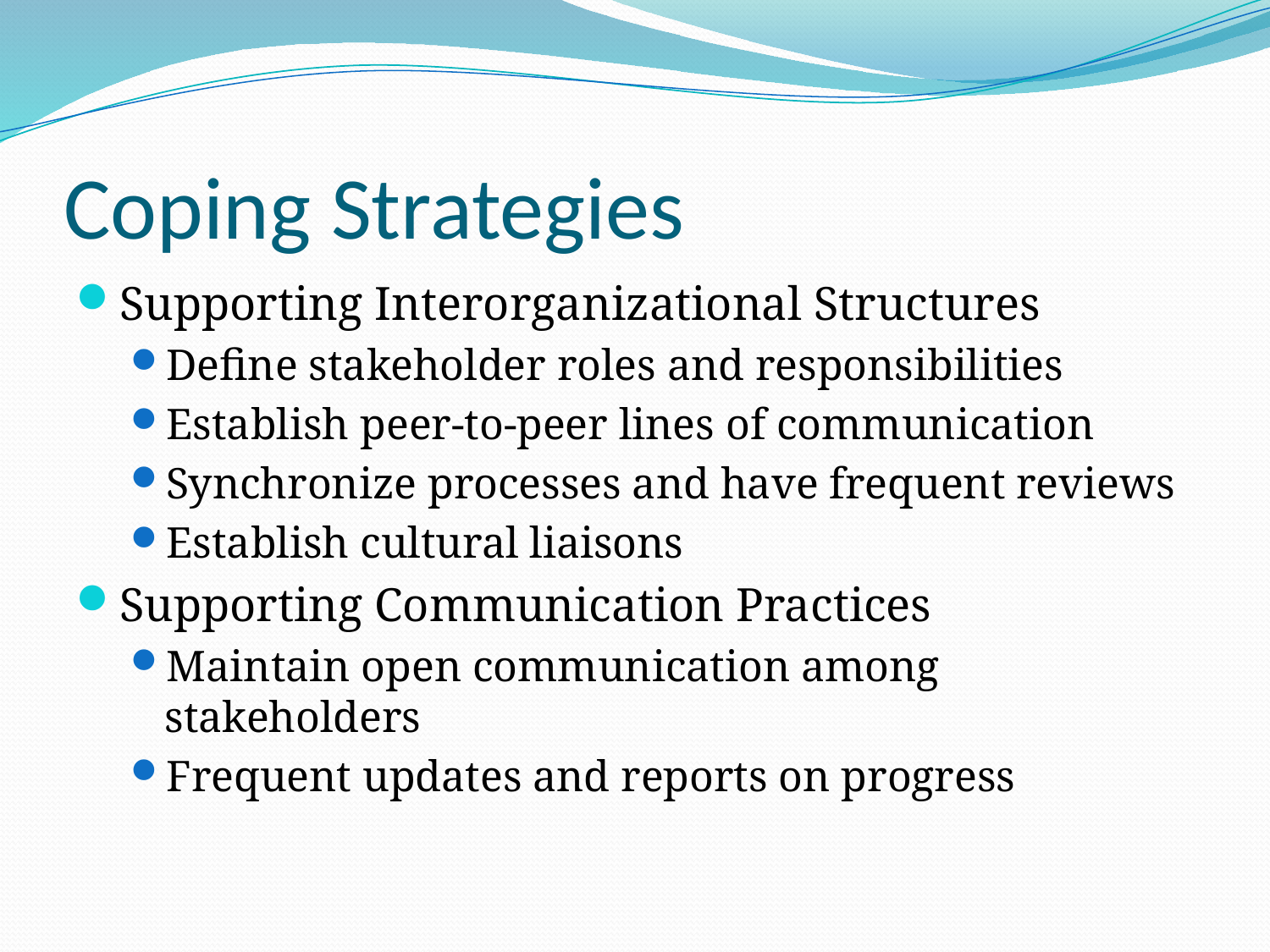

# Coping Strategies
Supporting Interorganizational Structures
Define stakeholder roles and responsibilities
Establish peer-to-peer lines of communication
Synchronize processes and have frequent reviews
Establish cultural liaisons
Supporting Communication Practices
Maintain open communication among stakeholders
Frequent updates and reports on progress